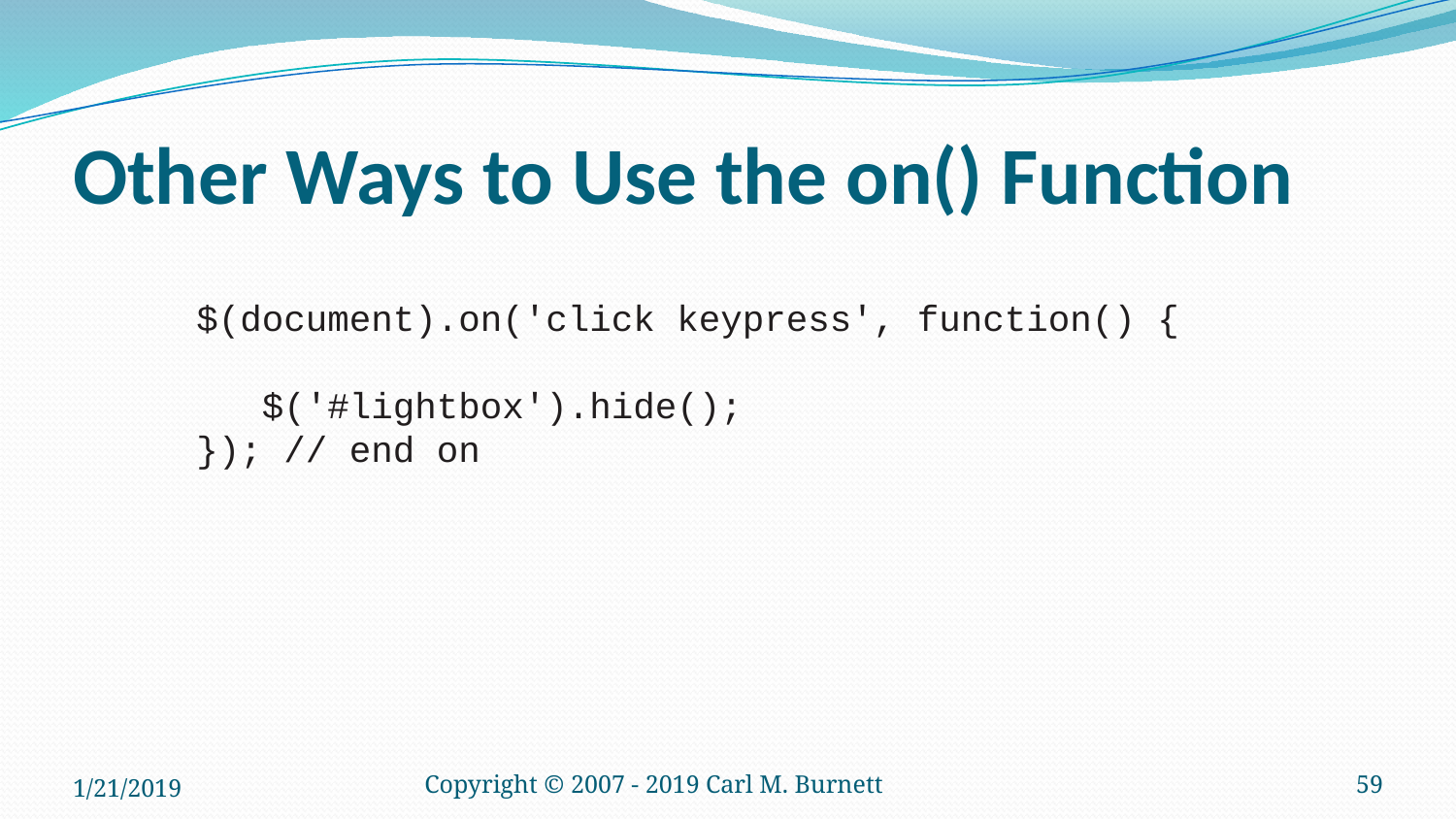

# Other Ways to Use the on() Function
$(document).on('click keypress', function() {
   $('#lightbox').hide();
}); // end on
1/21/2019
Copyright © 2007 - 2019 Carl M. Burnett
59